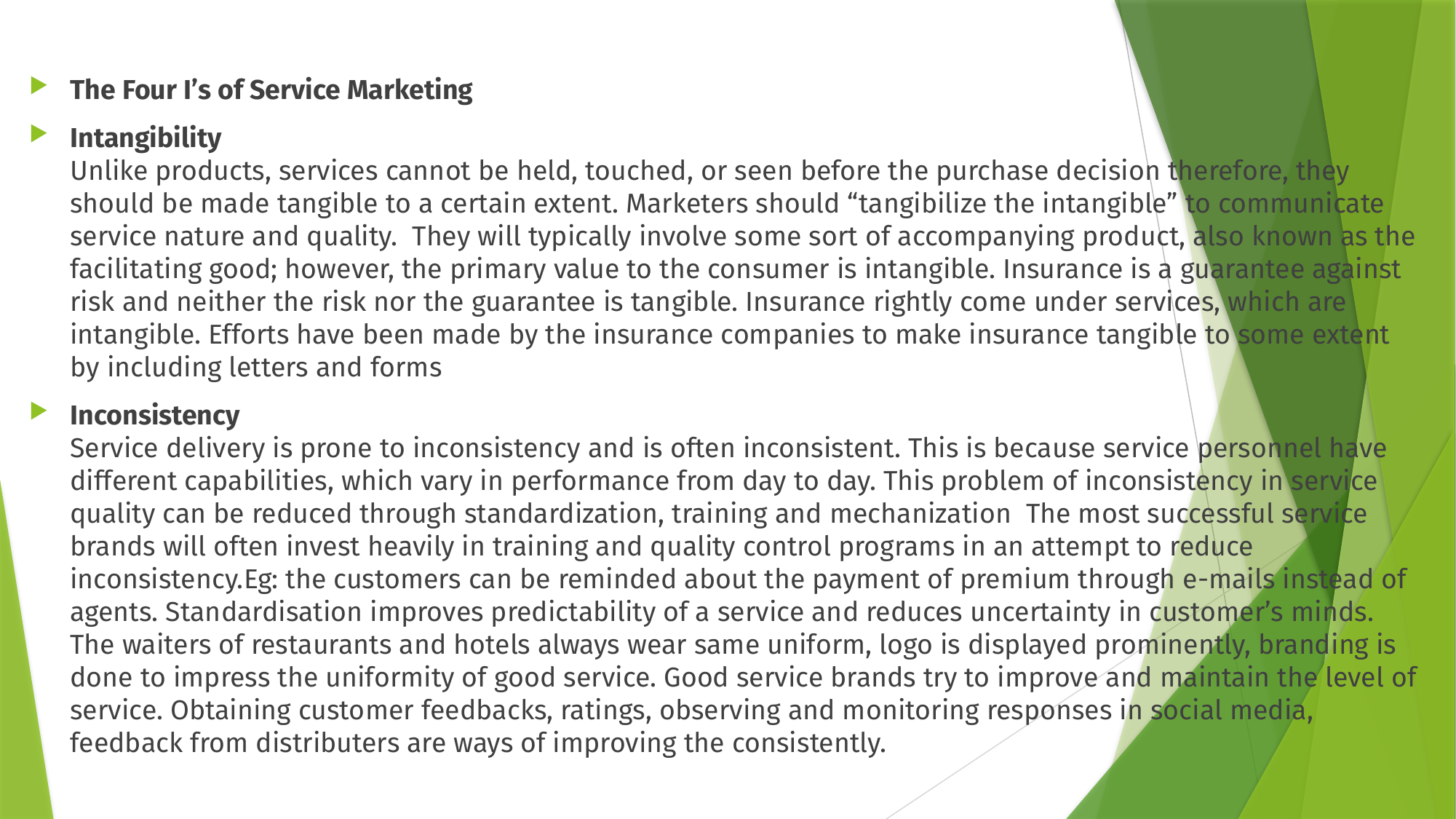

#
The Four I’s of Service Marketing
Intangibility
Unlike products, services cannot be held, touched, or seen before the purchase decision therefore, they should be made tangible to a certain extent. Marketers should “tangibilize the intangible” to communicate service nature and quality.  They will typically involve some sort of accompanying product, also known as the facilitating good; however, the primary value to the consumer is intangible. Insurance is a guarantee against risk and neither the risk nor the guarantee is tangible. Insurance rightly come under services, which are intangible. Efforts have been made by the insurance companies to make insurance tangible to some extent by including letters and forms
Inconsistency
Service delivery is prone to inconsistency and is often inconsistent. This is because service personnel have different capabilities, which vary in performance from day to day. This problem of inconsistency in service quality can be reduced through standardization, training and mechanization  The most successful service brands will often invest heavily in training and quality control programs in an attempt to reduce inconsistency.Eg: the customers can be reminded about the payment of premium through e-mails instead of agents. Standardisation improves predictability of a service and reduces uncertainty in customer’s minds. The waiters of restaurants and hotels always wear same uniform, logo is displayed prominently, branding is done to impress the uniformity of good service. Good service brands try to improve and maintain the level of service. Obtaining customer feedbacks, ratings, observing and monitoring responses in social media, feedback from distributers are ways of improving the consistently.